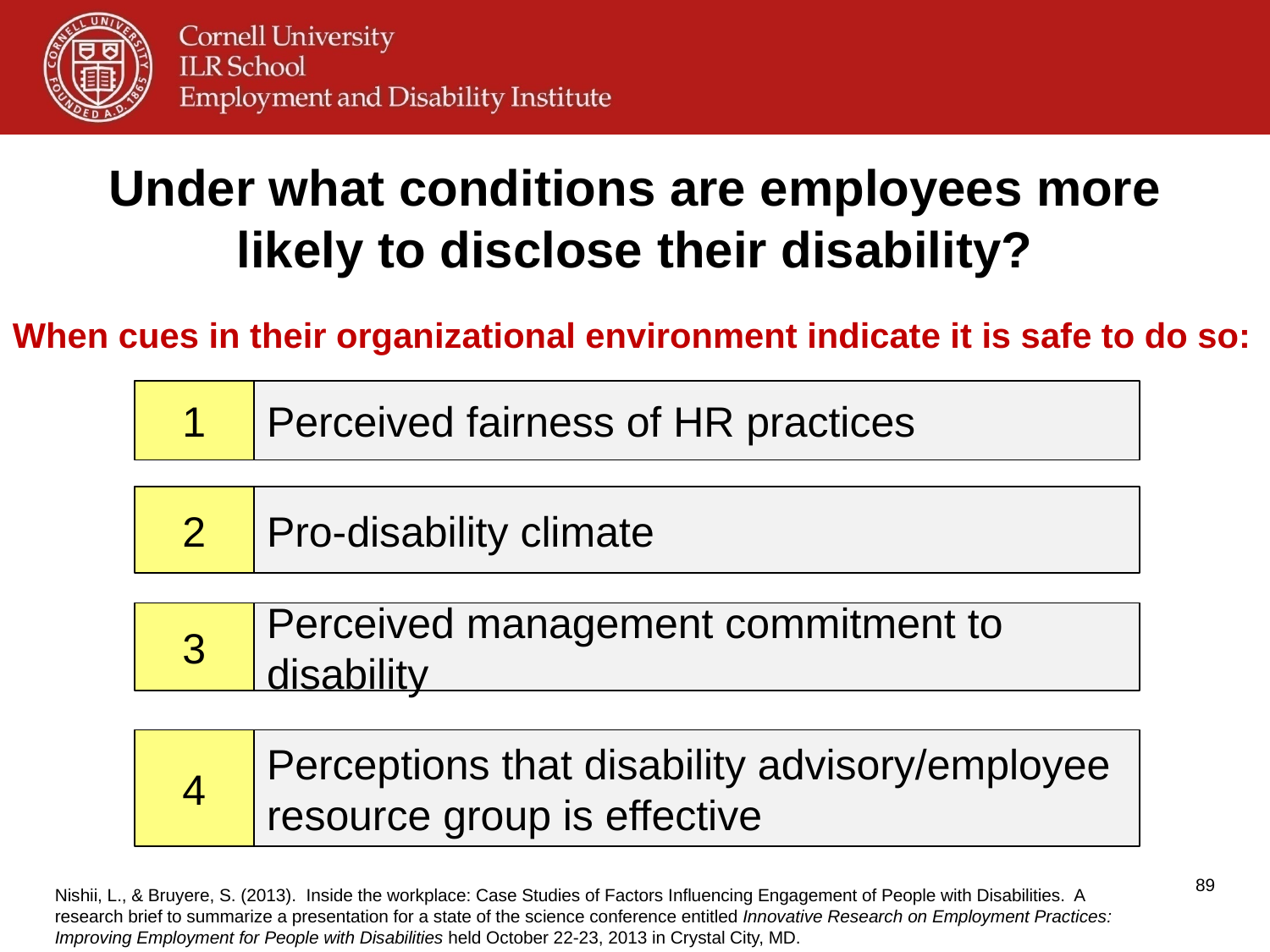

# Under what conditions are employees more likely to disclose their disability?
When cues in their organizational environment indicate it is safe to do so:
1
Perceived fairness of HR practices
2
Pro-disability climate
3
Perceived management commitment to disability
4
Perceptions that disability advisory/employee resource group is effective
89
Nishii, L., & Bruyere, S. (2013).  Inside the workplace: Case Studies of Factors Influencing Engagement of People with Disabilities.  A research brief to summarize a presentation for a state of the science conference entitled Innovative Research on Employment Practices: Improving Employment for People with Disabilities held October 22-23, 2013 in Crystal City, MD.